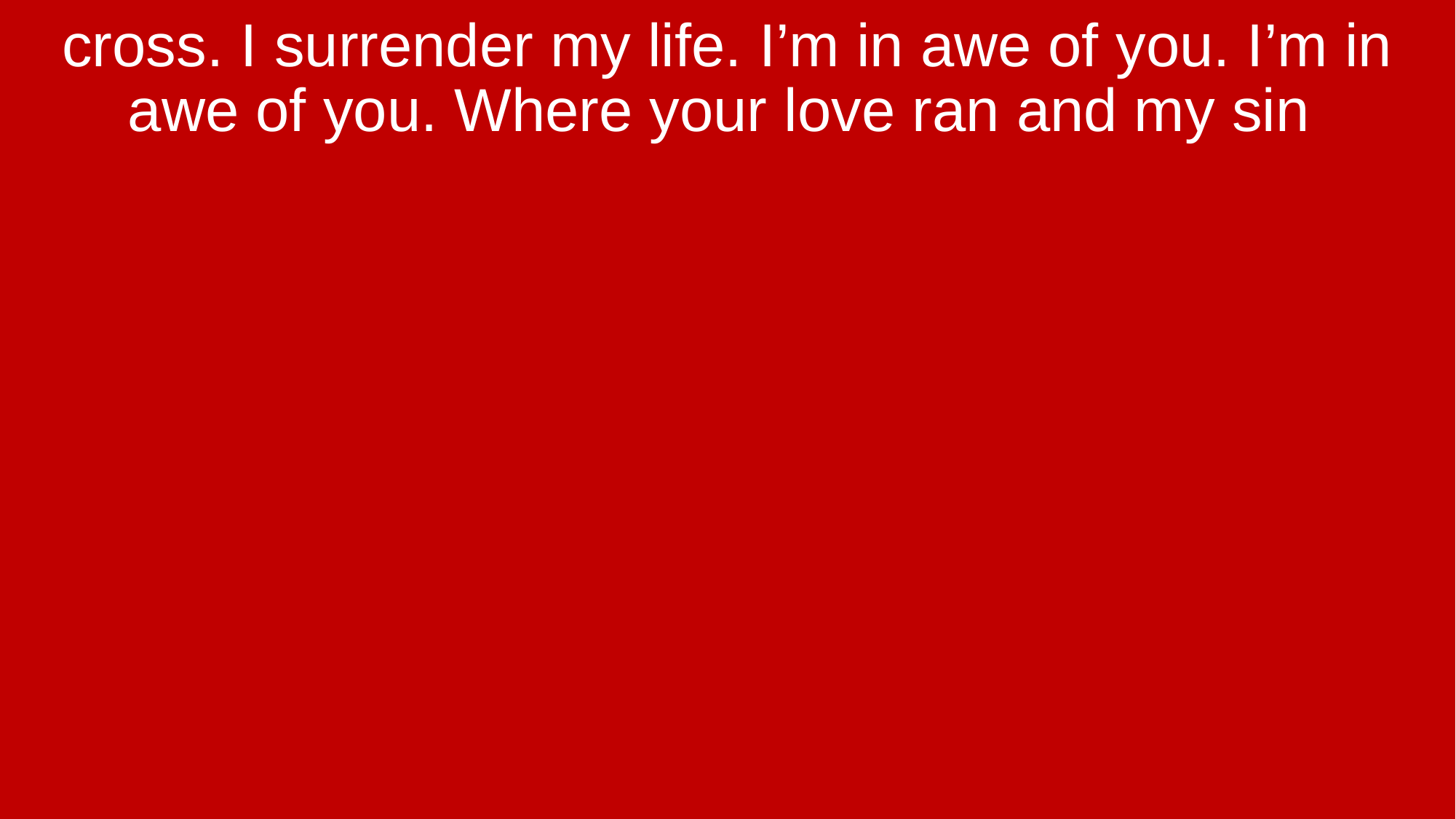

cross. I surrender my life. I’m in awe of you. I’m in awe of you. Where your love ran and my sin